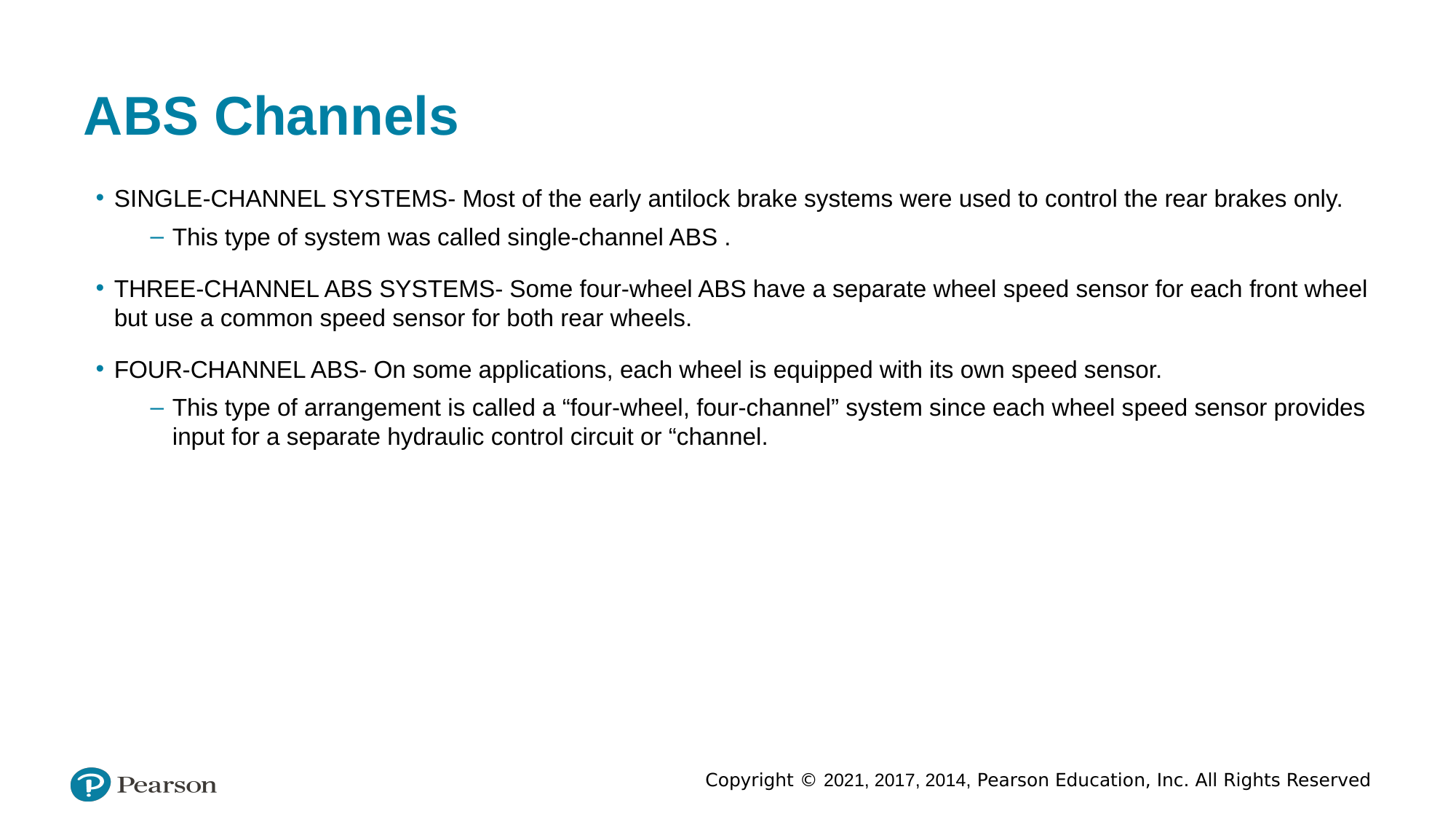

# ABS Channels
SINGLE-CHANNEL SYSTEMS- Most of the early antilock brake systems were used to control the rear brakes only.
This type of system was called single-channel ABS .
THREE-CHANNEL ABS SYSTEMS- Some four-wheel ABS have a separate wheel speed sensor for each front wheel but use a common speed sensor for both rear wheels.
FOUR-CHANNEL ABS- On some applications, each wheel is equipped with its own speed sensor.
This type of arrangement is called a “four-wheel, four-channel” system since each wheel speed sensor provides input for a separate hydraulic control circuit or “channel.